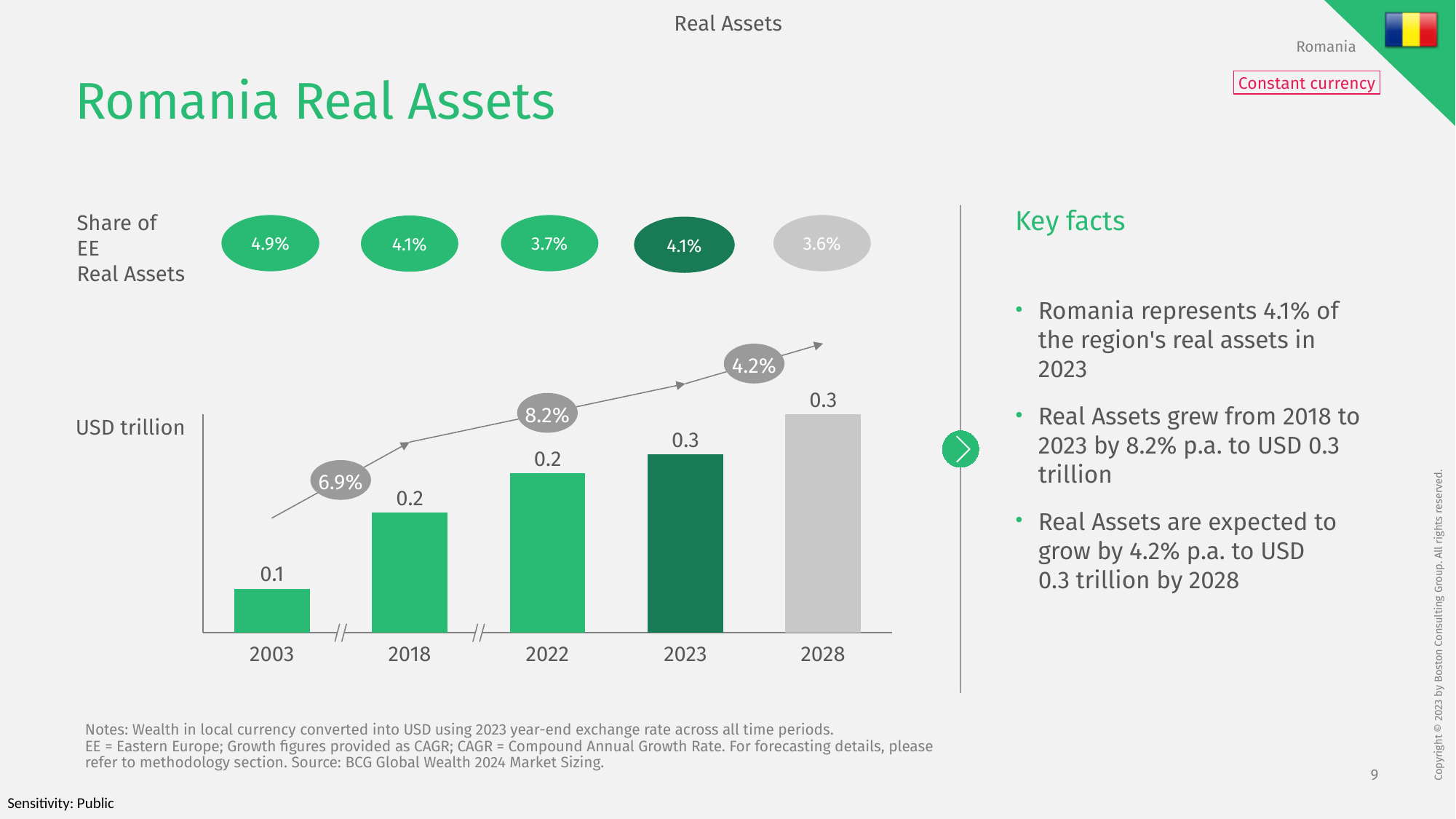

Real Assets
Romania
Constant currency
# Romania Real Assets
Romania represents 4.1% of the region's real assets in 2023
Real Assets grew from 2018 to 2023 by 8.2% p.a. to USD 0.3 trillion
Real Assets are expected to grow by 4.2% p.a. to USD
0.3 trillion by 2028
Share of
EE
Real Assets
Key facts

4.9%
3.7%
3.6%
4.1%
4.1%
4.2%
0.3
8.2%

### Chart

| Category |  |
|---|---|
USD trillion
0.3
0.2
6.9%
0.2
0.1

2003
2018
2022
2023
2028
Notes: Wealth in local currency converted into USD using 2023 year-end exchange rate across all time periods.
EE = Eastern Europe; Growth figures provided as CAGR; CAGR = Compound Annual Growth Rate. For forecasting details, please refer to methodology section. Source: BCG Global Wealth 2024 Market Sizing.